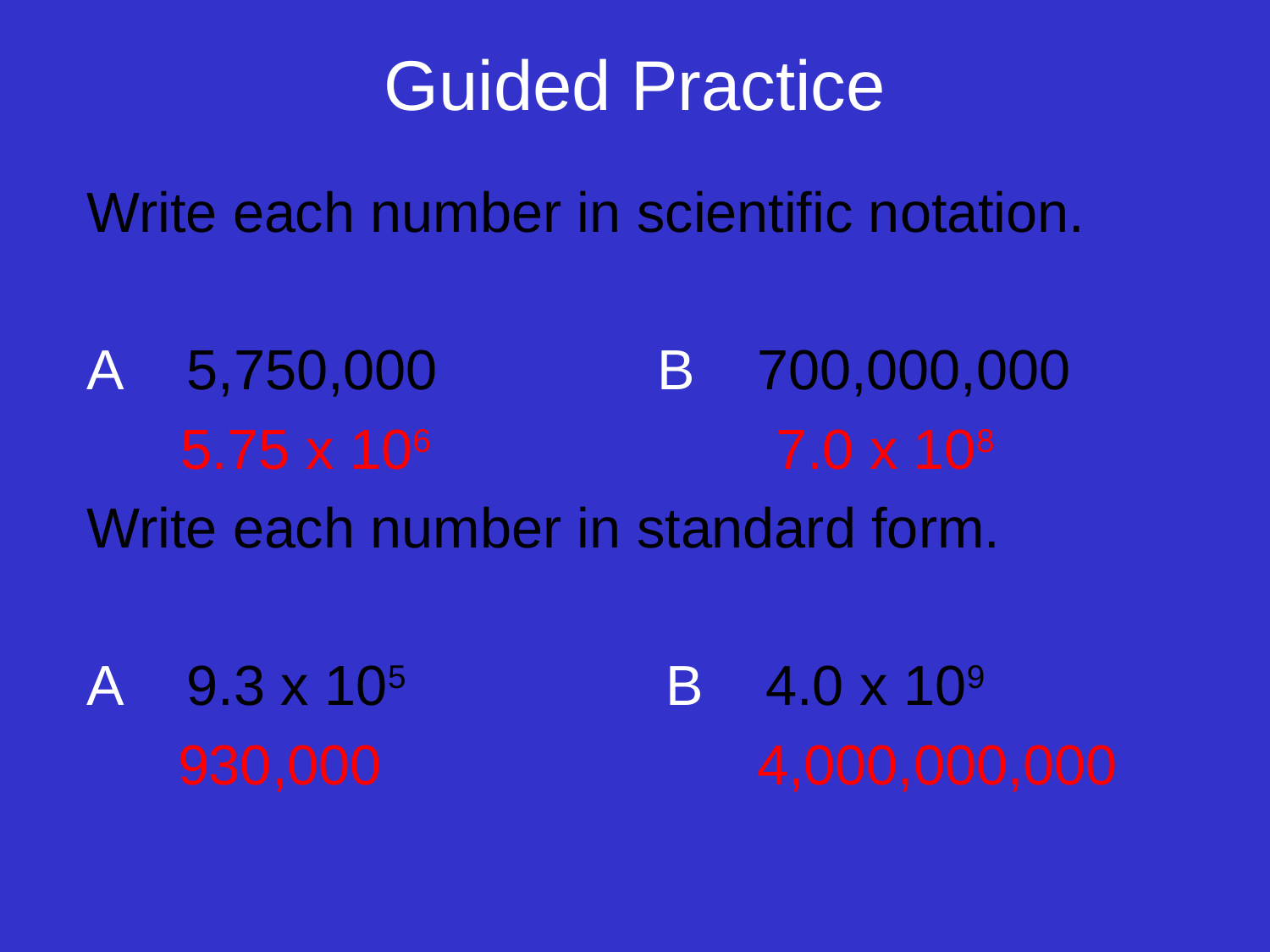

# Guided Practice
Write each number in scientific notation.

A    5,750,000              B    700,000,000
      5.75 x 106                      7.0 x 108
Write each number in standard form.

A    9.3 x 105                 B    4.0 x 109
          930,000                        4,000,000,000